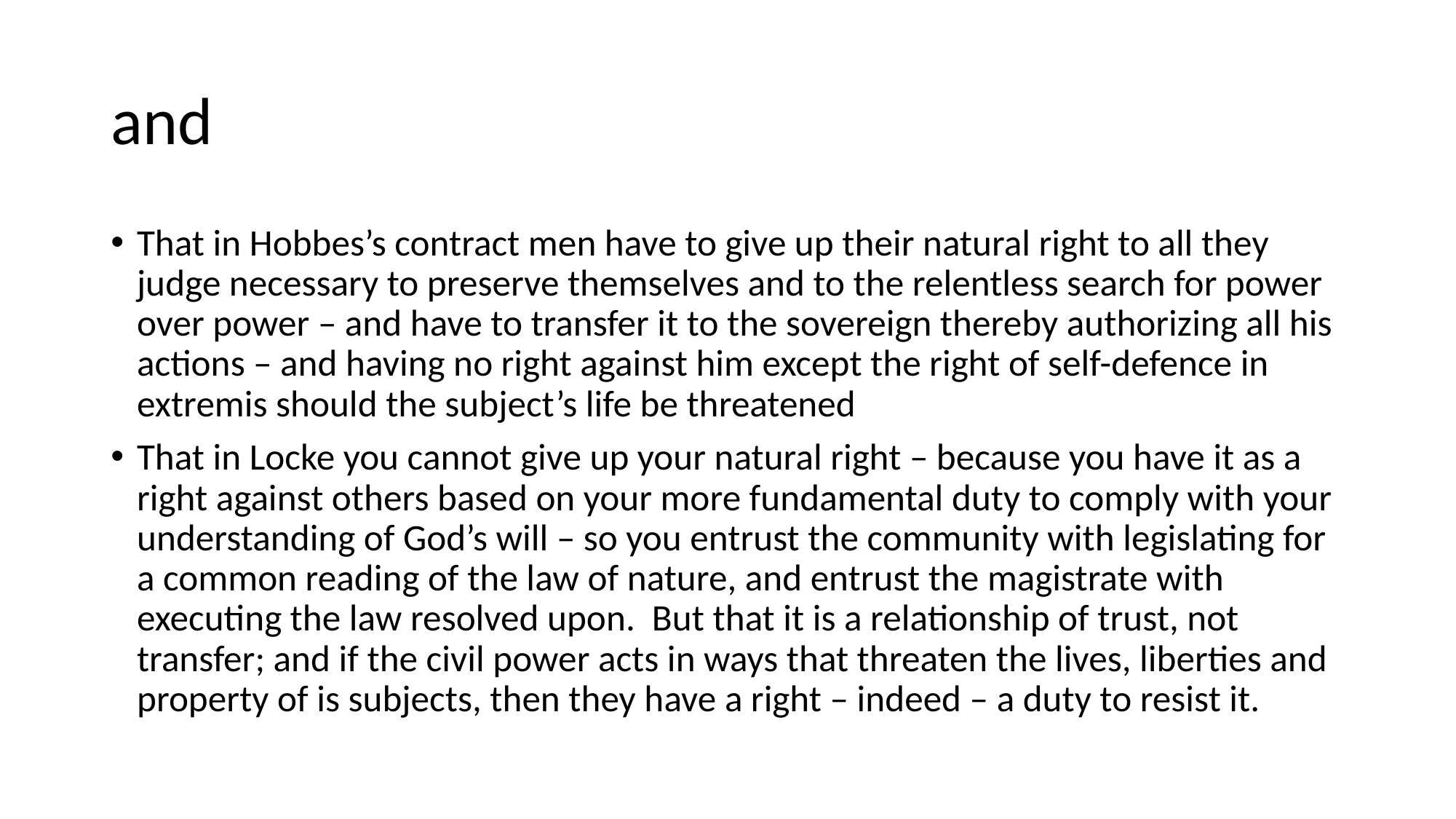

# and
That in Hobbes’s contract men have to give up their natural right to all they judge necessary to preserve themselves and to the relentless search for power over power – and have to transfer it to the sovereign thereby authorizing all his actions – and having no right against him except the right of self-defence in extremis should the subject’s life be threatened
That in Locke you cannot give up your natural right – because you have it as a right against others based on your more fundamental duty to comply with your understanding of God’s will – so you entrust the community with legislating for a common reading of the law of nature, and entrust the magistrate with executing the law resolved upon.  But that it is a relationship of trust, not transfer; and if the civil power acts in ways that threaten the lives, liberties and property of is subjects, then they have a right – indeed – a duty to resist it.